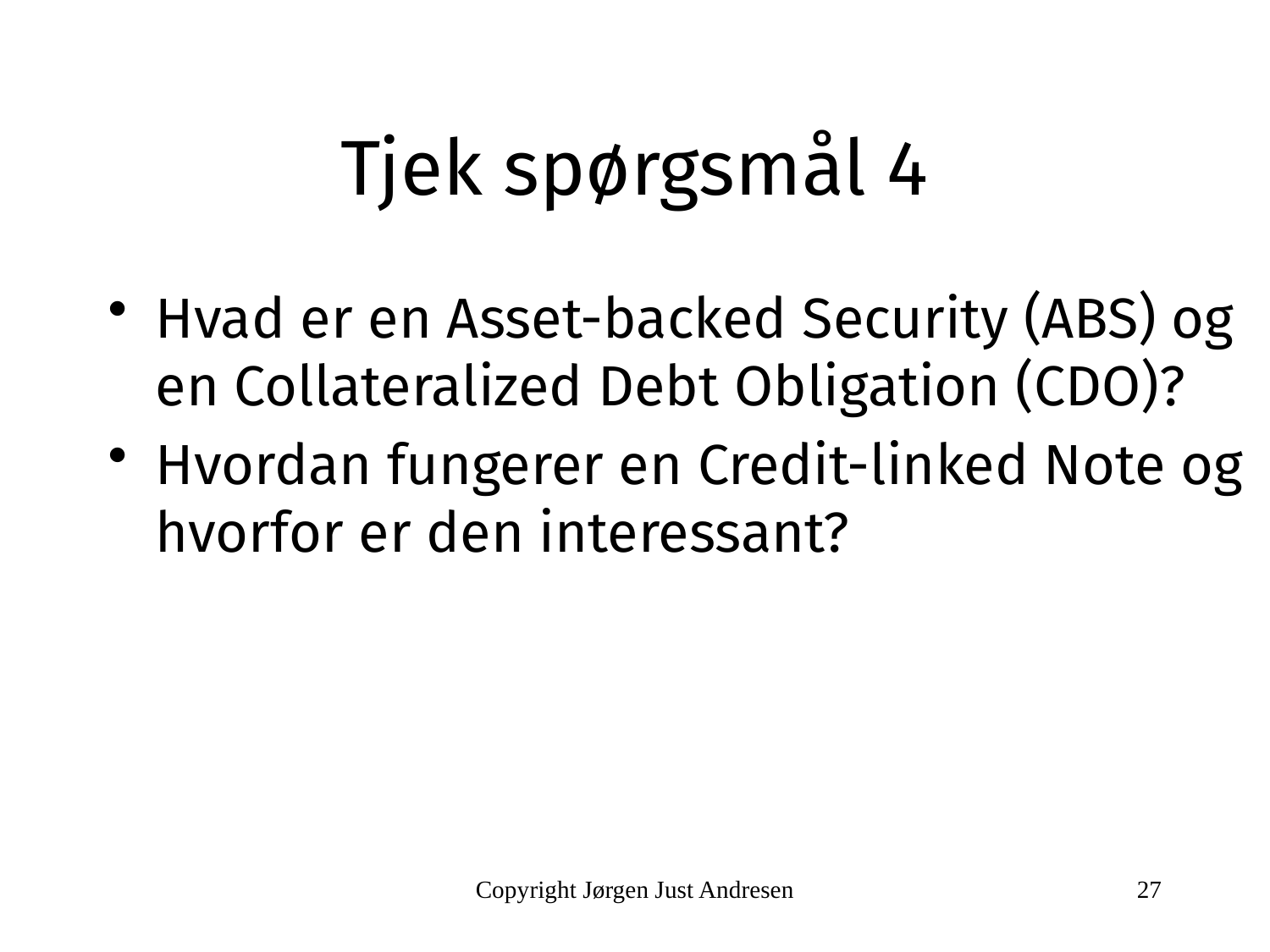

# Tjek spørgsmål 4
Hvad er en Asset-backed Security (ABS) og en Collateralized Debt Obligation (CDO)?
Hvordan fungerer en Credit-linked Note og hvorfor er den interessant?

Copyright Jørgen Just Andresen
27